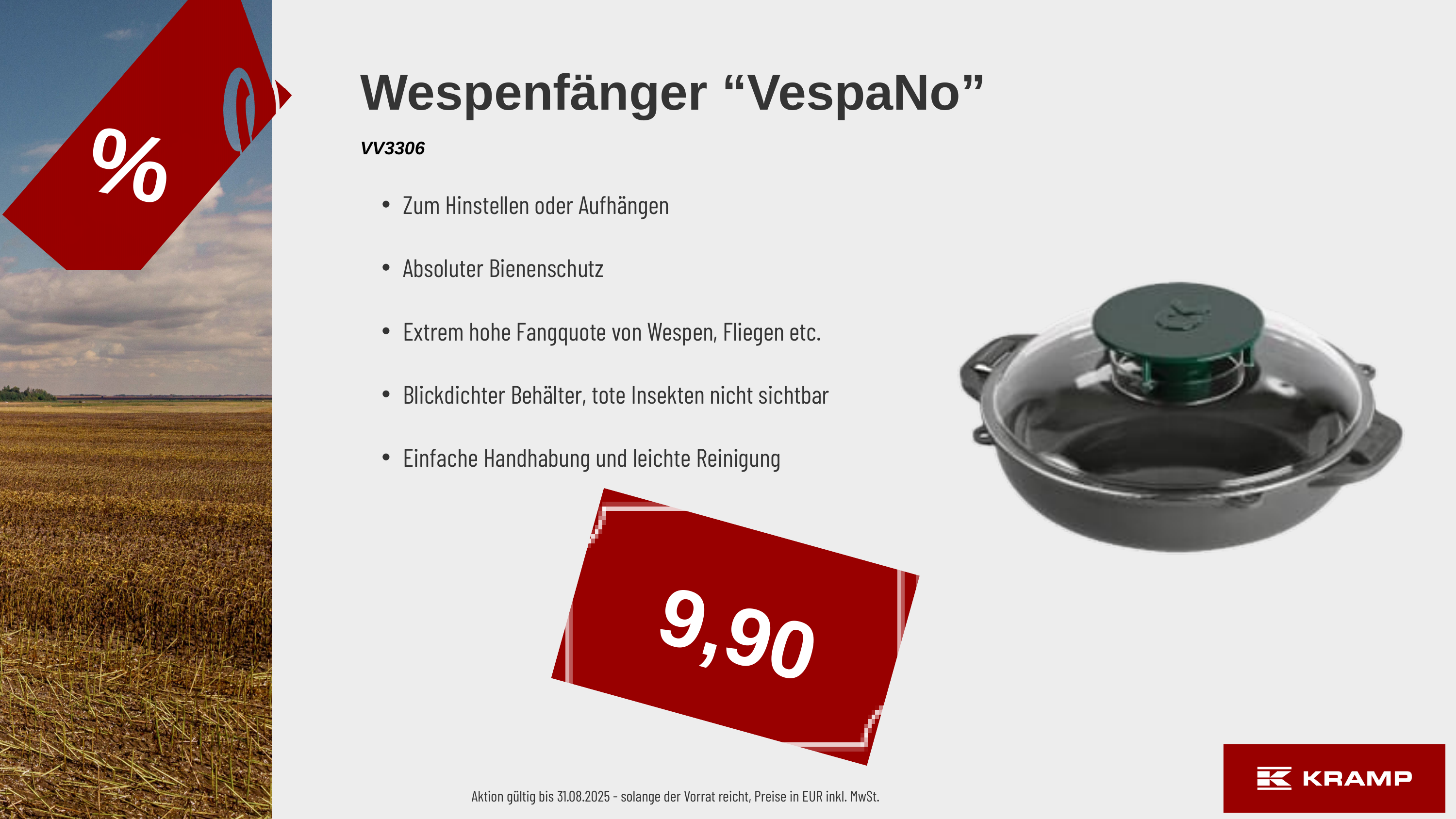

Wespenfänger “VespaNo”
%
VV3306

Zum Hinstellen oder Aufhängen
Absoluter Bienenschutz
Extrem hohe Fangquote von Wespen, Fliegen etc.
Blickdichter Behälter, tote Insekten nicht sichtbar
Einfache Handhabung und leichte Reinigung

9,90

Aktion gültig bis 31.08.2025 - solange der Vorrat reicht, Preise in EUR inkl. MwSt.